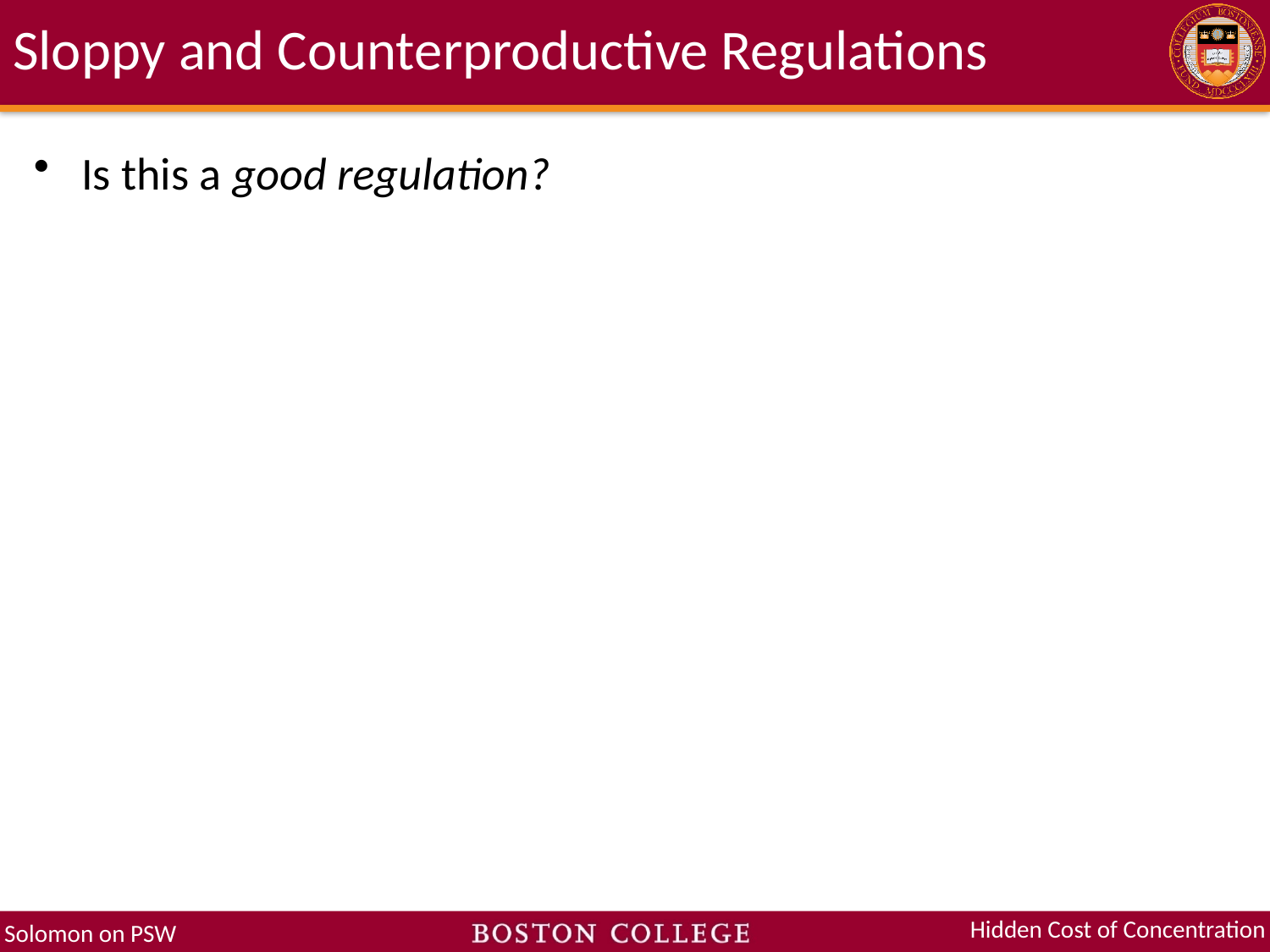

# Sloppy and Counterproductive Regulations
Is this a good regulation?